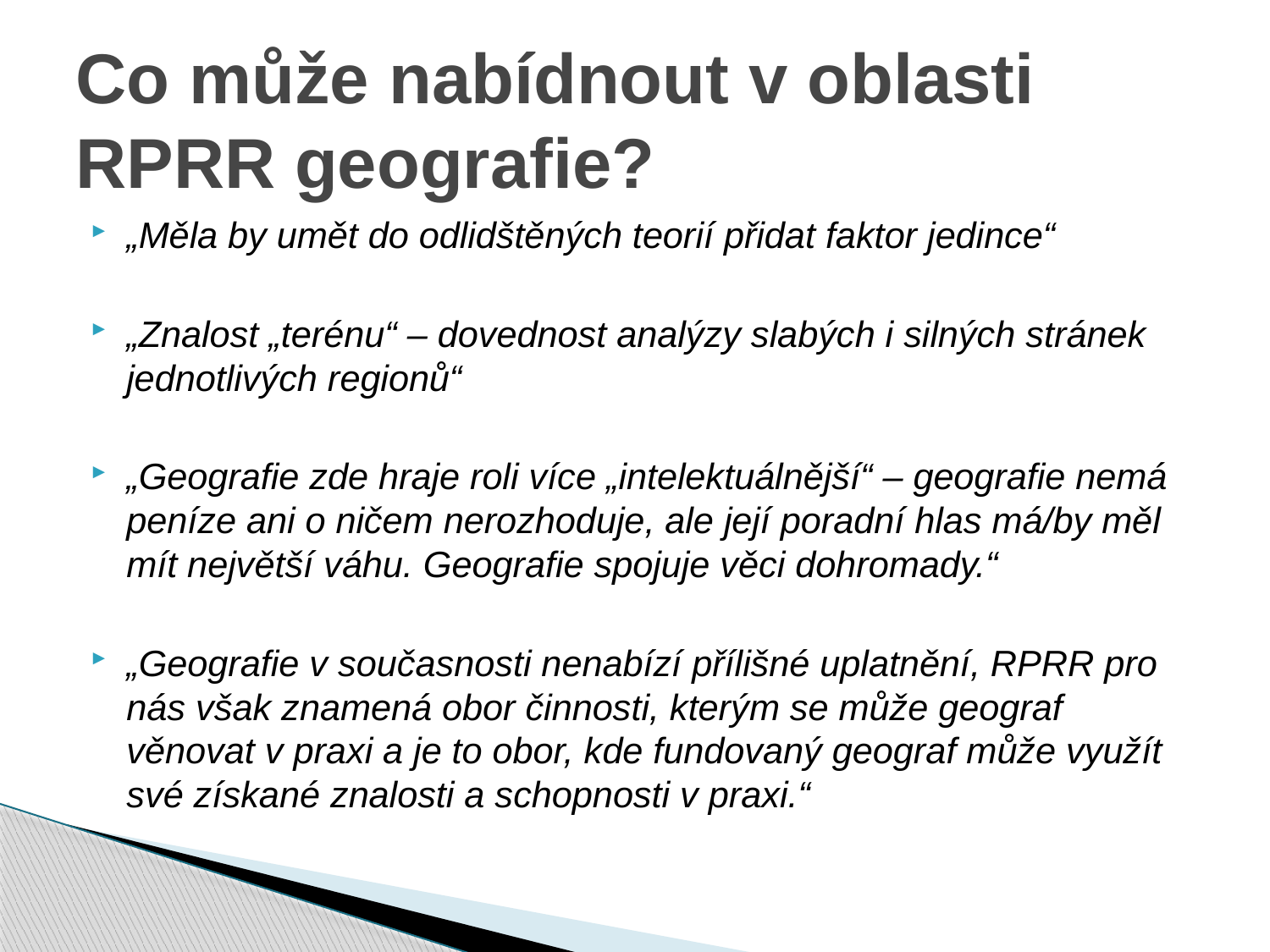

# Co může nabídnout v oblasti RPRR geografie?
„Měla by umět do odlidštěných teorií přidat faktor jedince“

„Znalost „terénu“ – dovednost analýzy slabých i silných stránek jednotlivých regionů“

„Geografie zde hraje roli více „intelektuálnější“ – geografie nemá peníze ani o ničem nerozhoduje, ale její poradní hlas má/by měl mít největší váhu. Geografie spojuje věci dohromady.“

„Geografie v současnosti nenabízí přílišné uplatnění, RPRR pro nás však znamená obor činnosti, kterým se může geograf věnovat v praxi a je to obor, kde fundovaný geograf může využít své získané znalosti a schopnosti v praxi.“